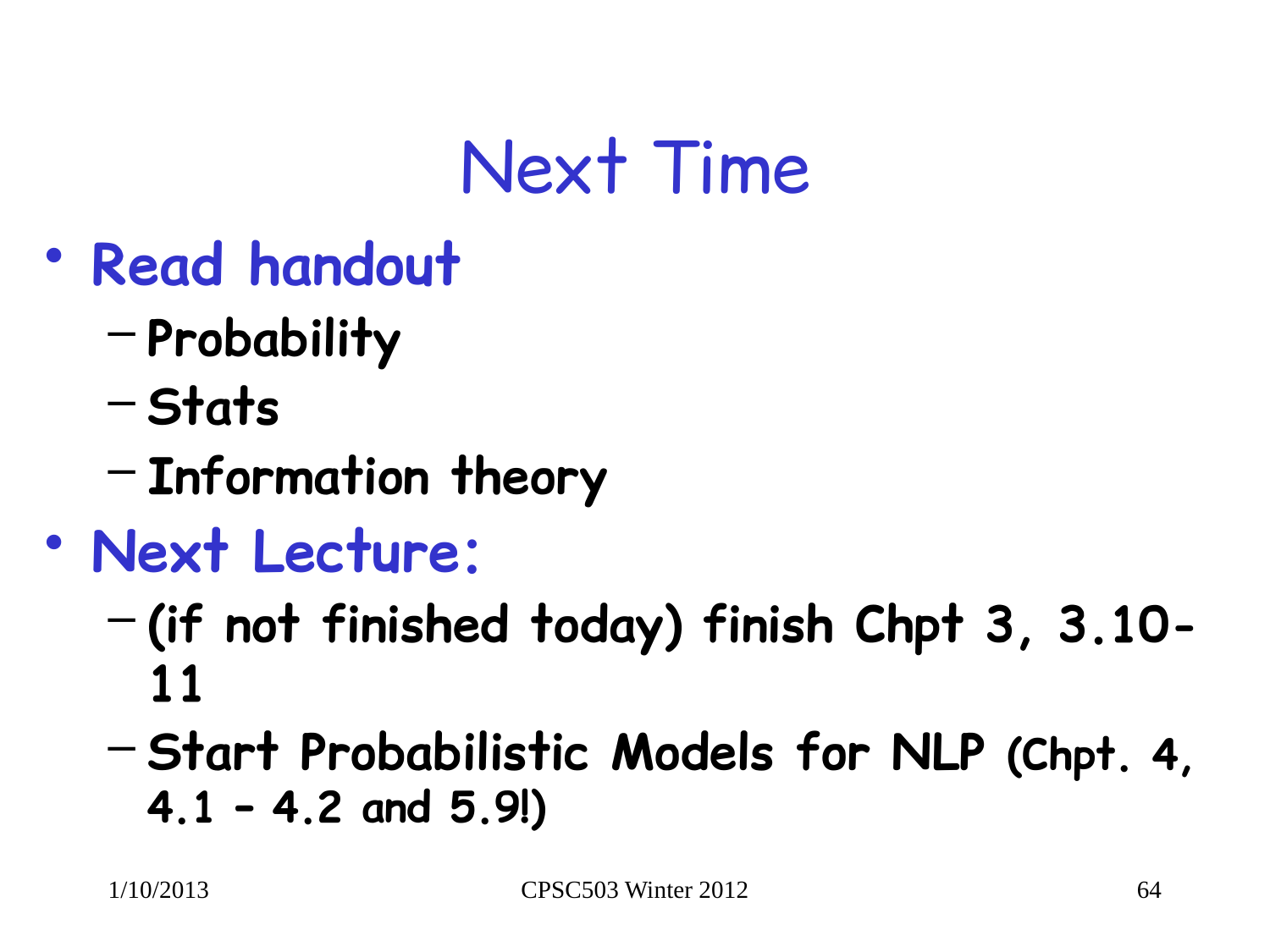

# Next Time
Read handout
Probability
Stats
Information theory
Next Lecture:
(if not finished today) finish Chpt 3, 3.10-11
Start Probabilistic Models for NLP (Chpt. 4, 4.1 – 4.2 and 5.9!)

1/10/2013
CPSC503 Winter 2012
64